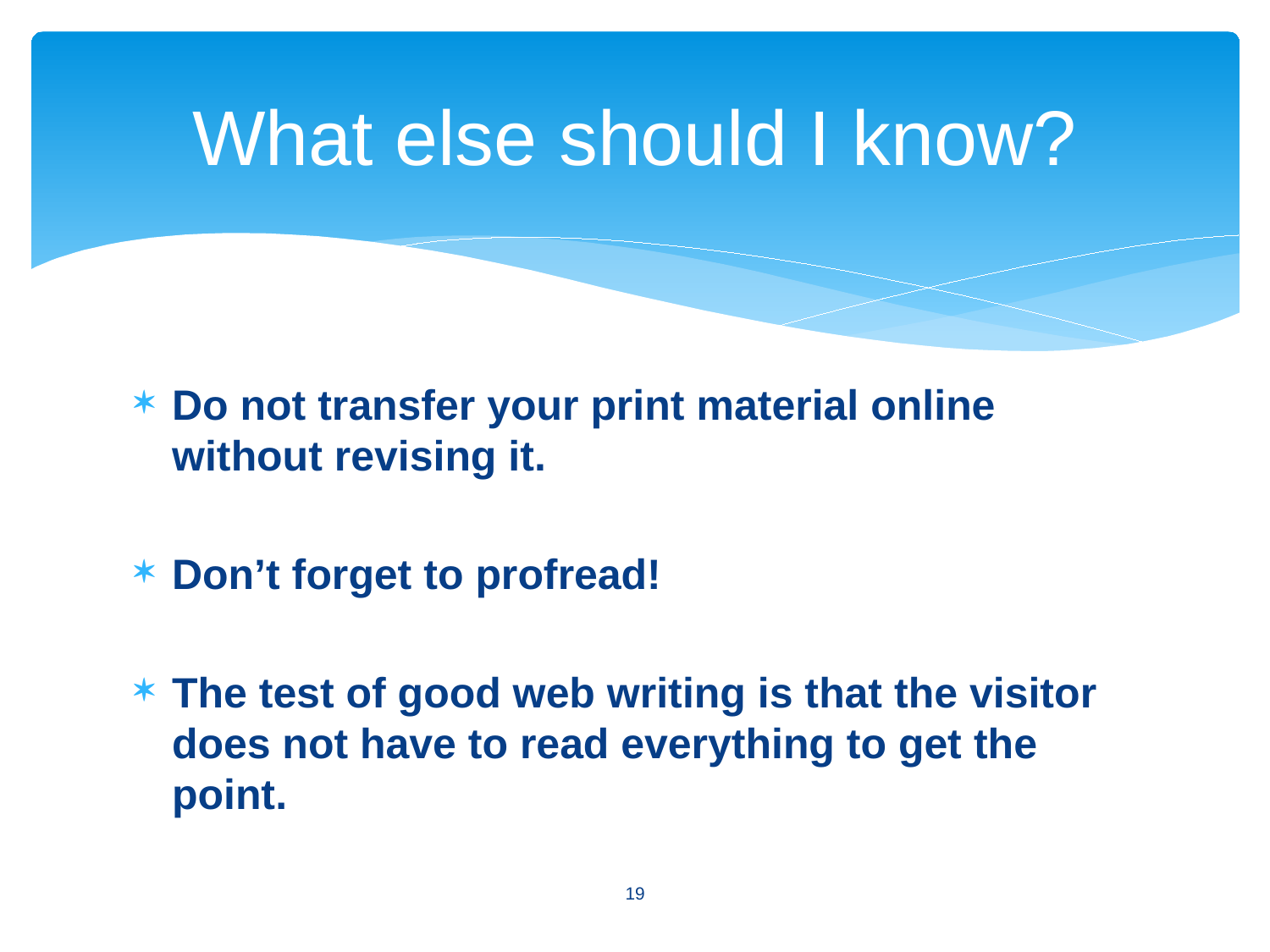

# What else should I know?
Do not transfer your print material online without revising it.

Don’t forget to profread!

The test of good web writing is that the visitor does not have to read everything to get the point.

19